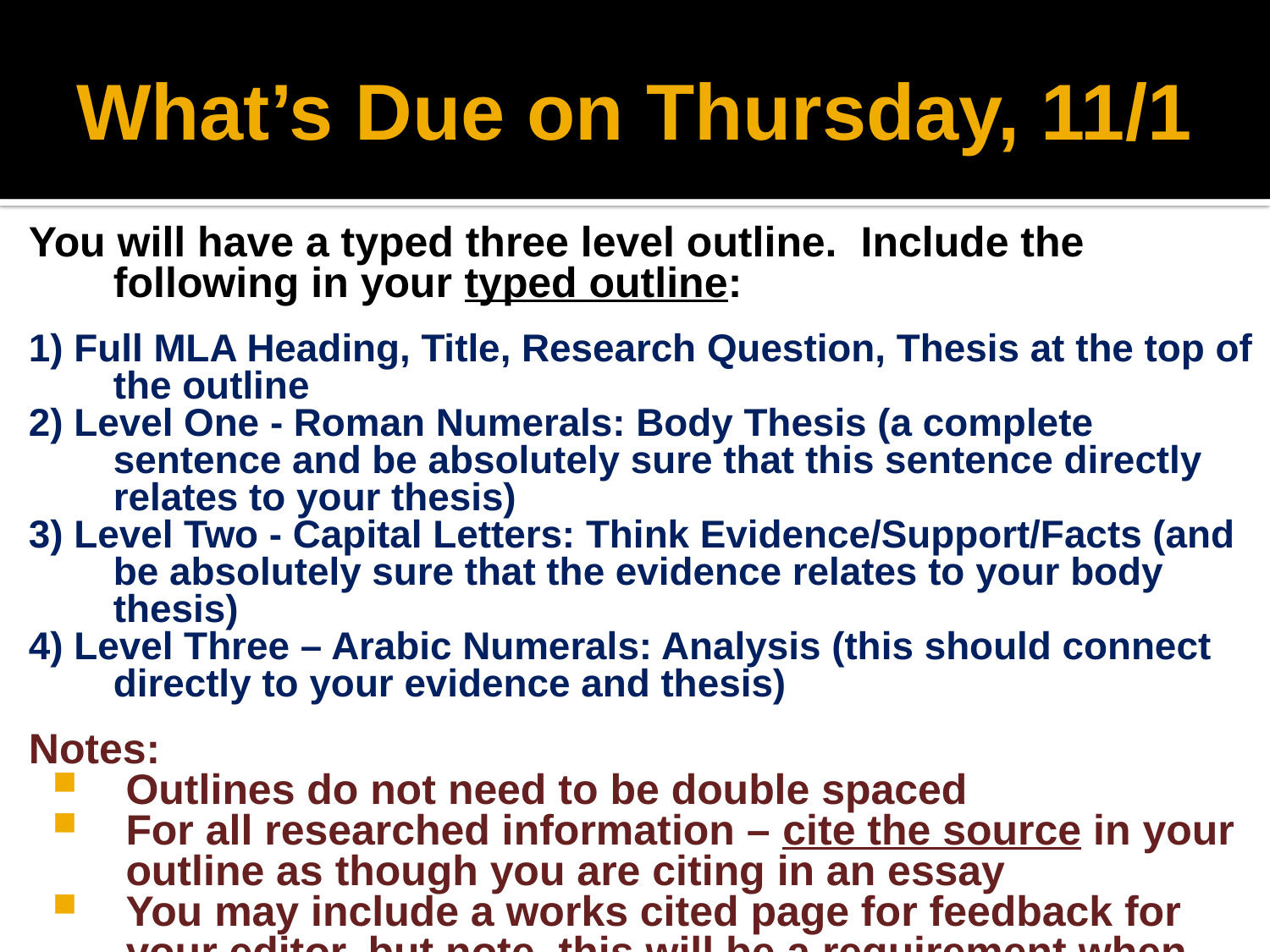

# What’s Due on Thursday, 11/1
You will have a typed three level outline.  Include the following in your typed outline:

1) Full MLA Heading, Title, Research Question, Thesis at the top of the outline
2) Level One - Roman Numerals: Body Thesis (a complete sentence and be absolutely sure that this sentence directly relates to your thesis)
3) Level Two - Capital Letters: Think Evidence/Support/Facts (and be absolutely sure that the evidence relates to your body thesis)
4) Level Three – Arabic Numerals: Analysis (this should connect directly to your evidence and thesis)

Notes:
Outlines do not need to be double spaced
For all researched information – cite the source in your outline as though you are citing in an essay
You may include a works cited page for feedback for your editor, but note, this will be a requirement when your final paper is turned in.